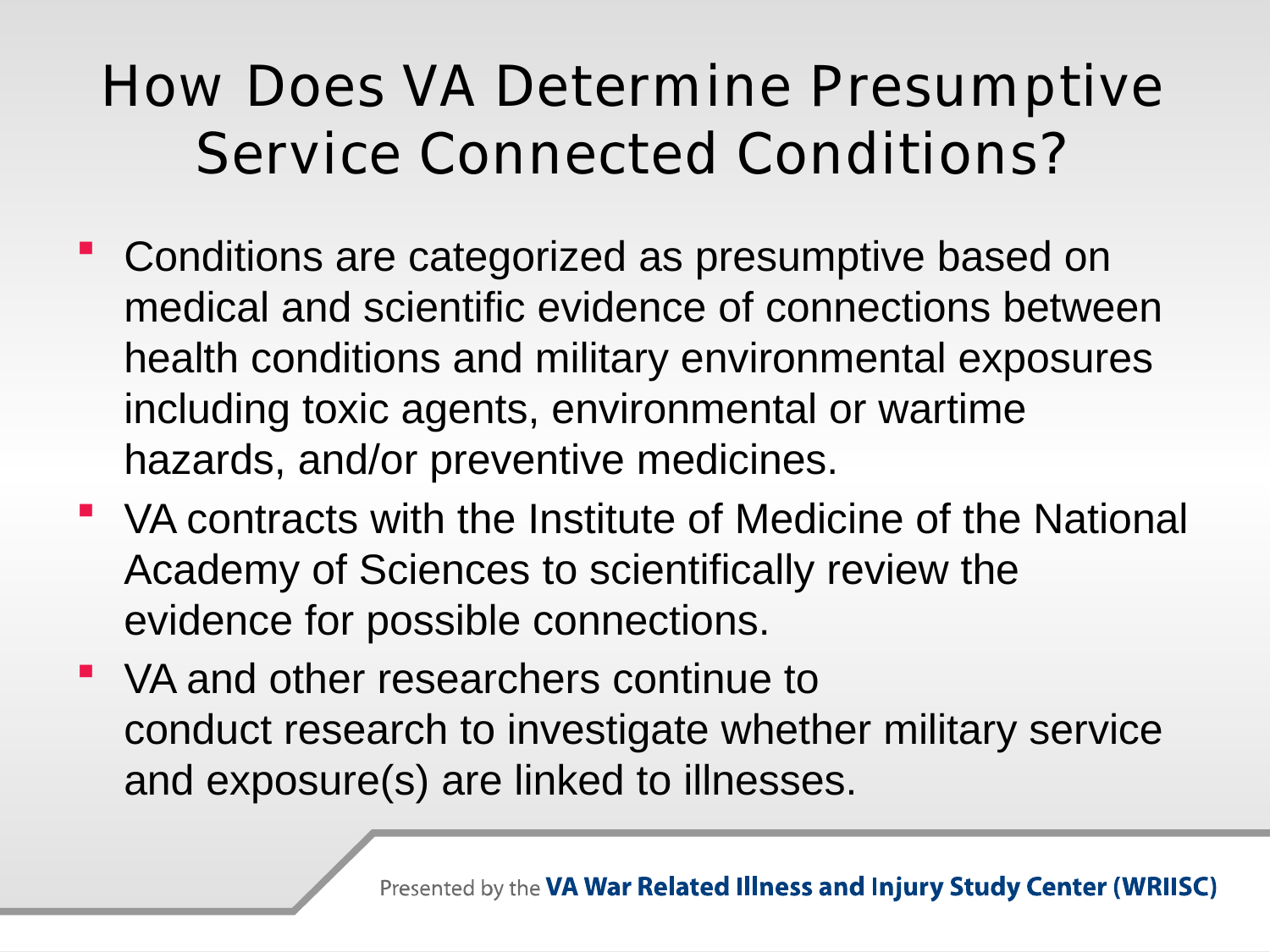

# How Does VA Determine Presumptive Service Connected Conditions?
Conditions are categorized as presumptive based on medical and scientific evidence of connections between health conditions and military environmental exposures including toxic agents, environmental or wartime hazards, and/or preventive medicines.
VA contracts with the Institute of Medicine of the National Academy of Sciences to scientifically review the evidence for possible connections.
VA and other researchers continue to conduct research to investigate whether military service and exposure(s) are linked to illnesses.